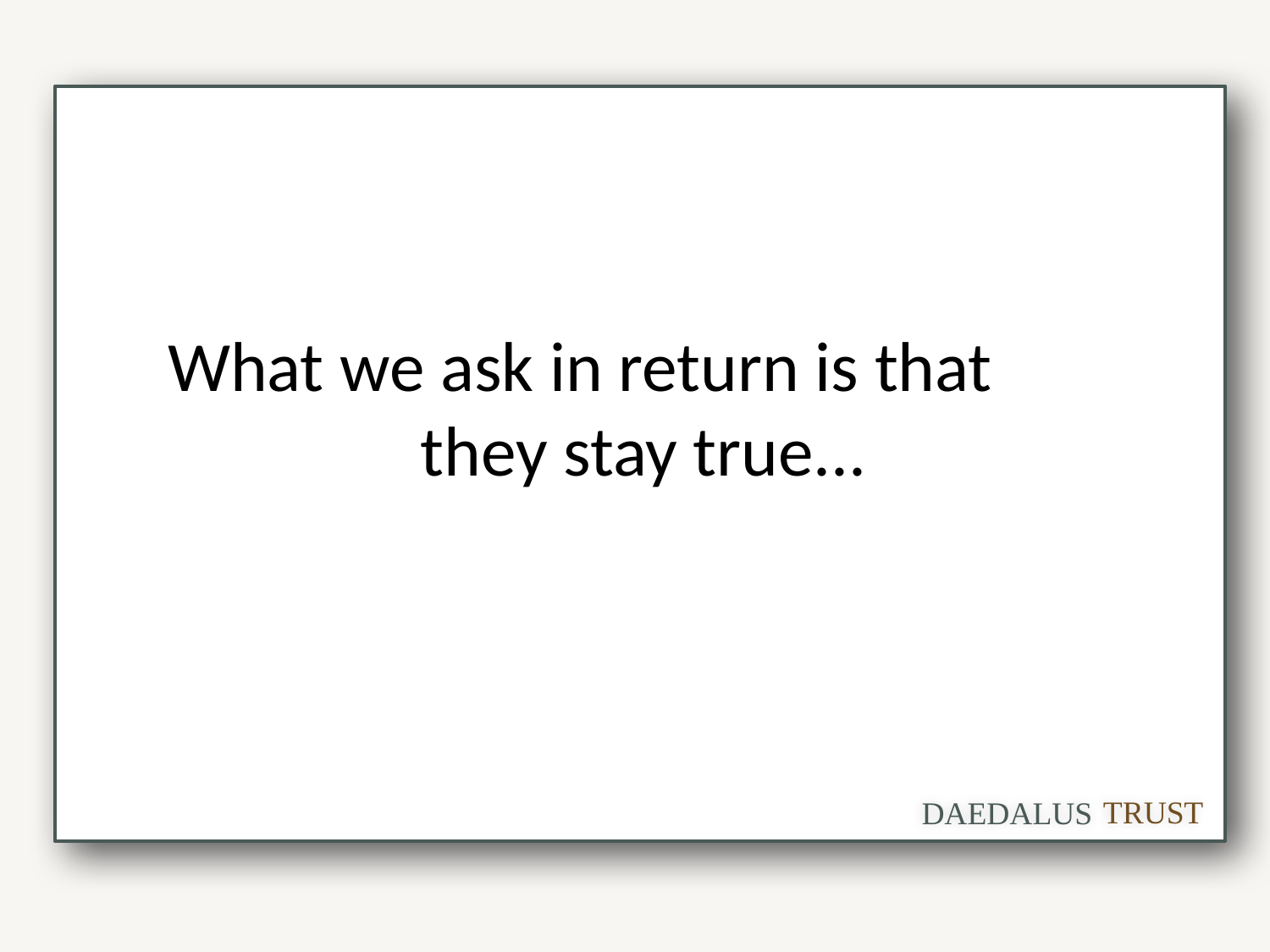

TRUST
DAEDALUS

What we ask in return is that      they stay true...